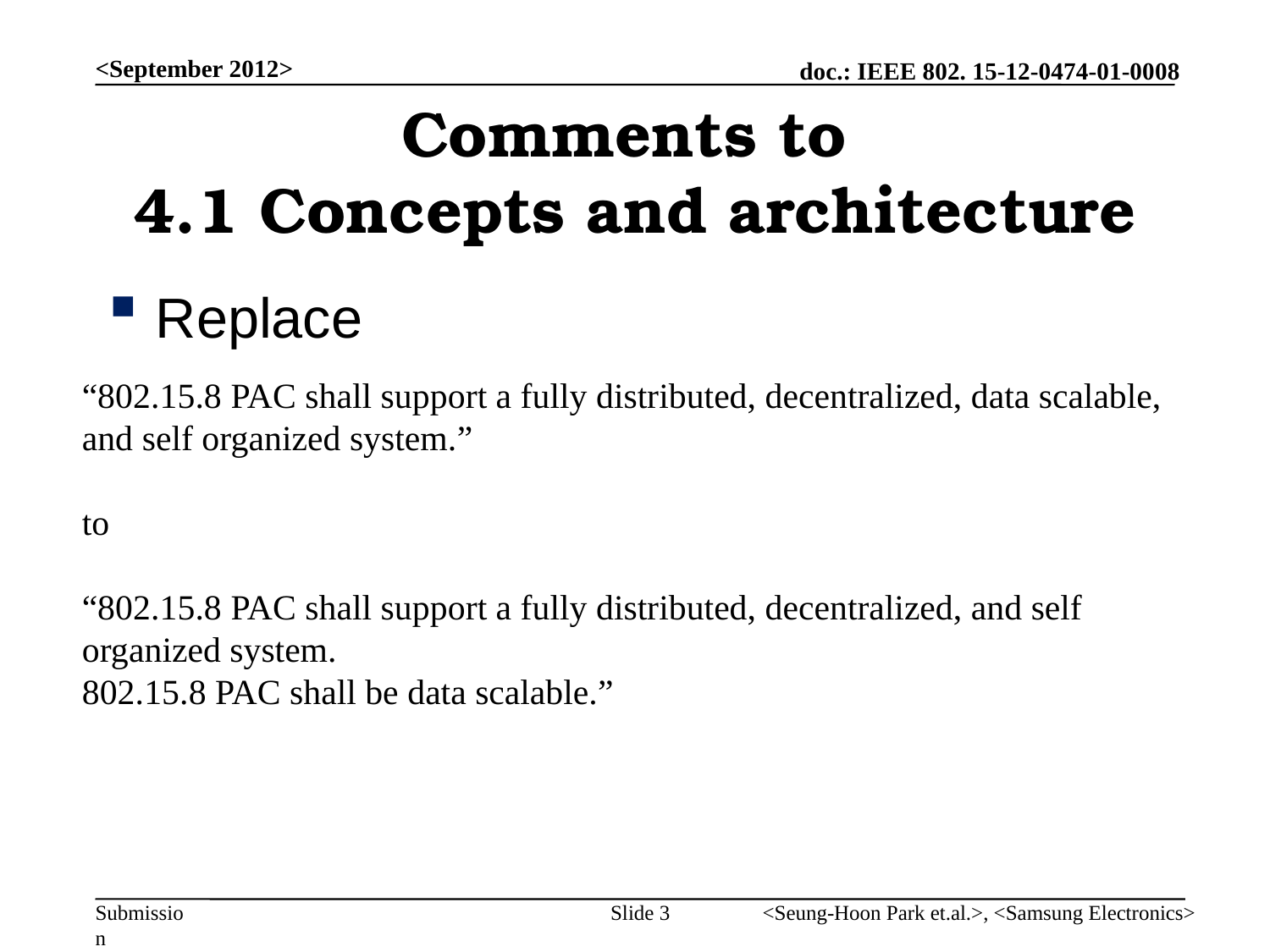

<September 2012>
# Comments to 4.1 Concepts and architecture
Replace
“802.15.8 PAC shall support a fully distributed, decentralized, data scalable, and self organized system.”

to

“802.15.8 PAC shall support a fully distributed, decentralized, and self organized system.
802.15.8 PAC shall be data scalable.”

Slide 3
<Seung-Hoon Park et.al.>, <Samsung Electronics>